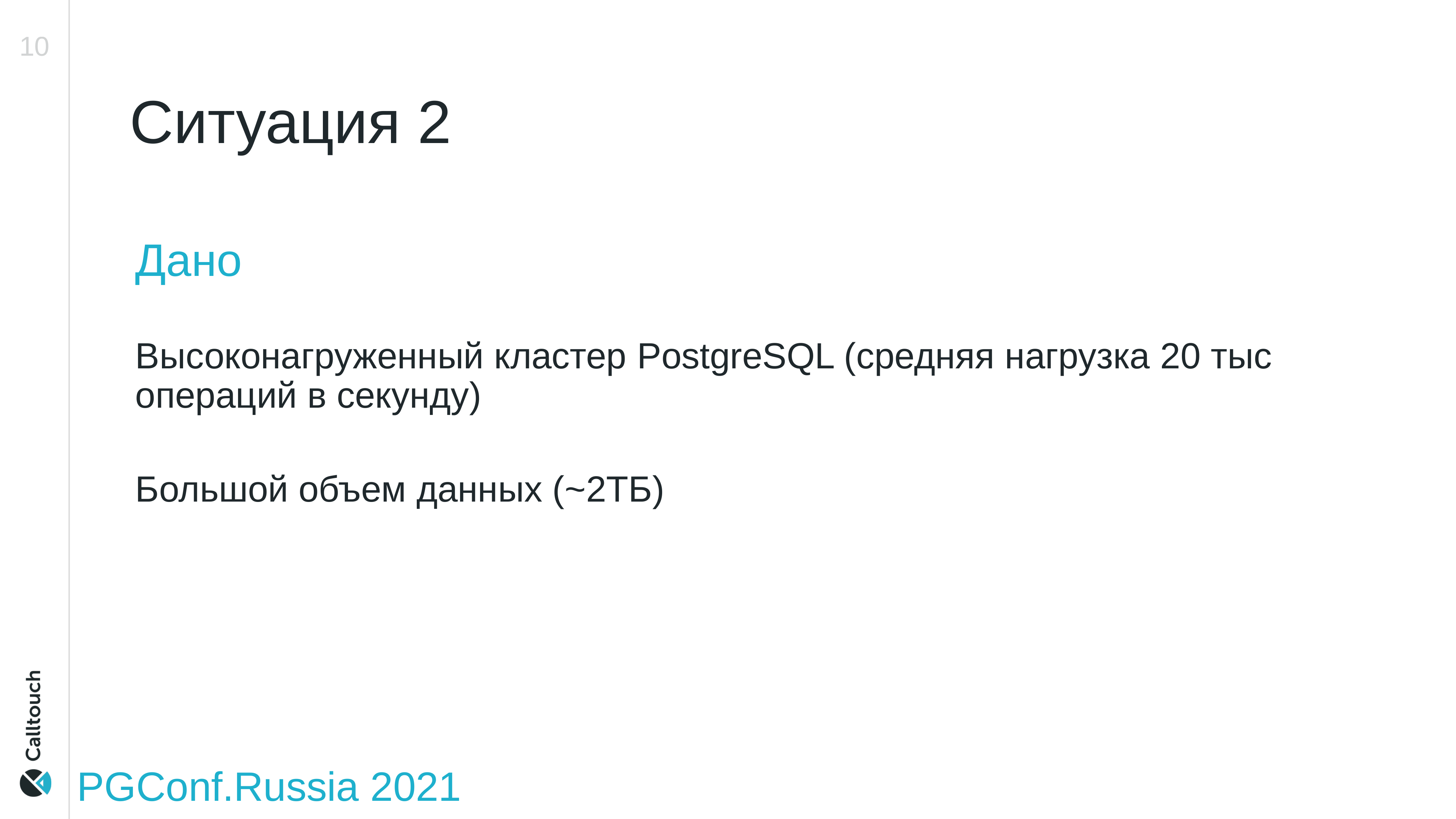

10
# Ситуация 2
Дано

Высоконагруженный кластер PostgreSQL (средняя нагрузка 20 тыс операций в секунду)

Большой объем данных (~2ТБ)
PGConf.Russia 2021